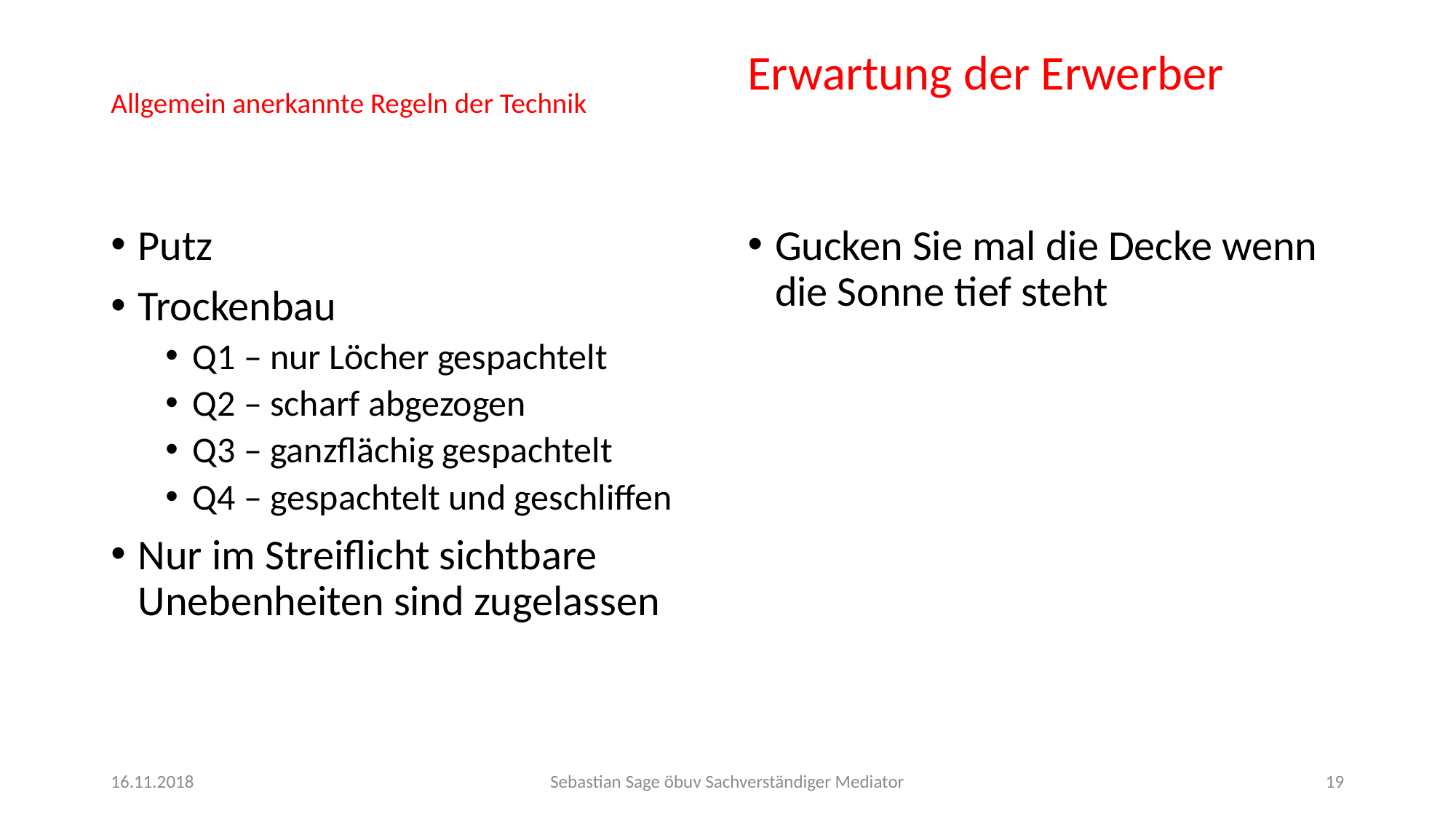

Erwartung der Erwerber

# Allgemein anerkannte Regeln der Technik
Putz
Trockenbau
Q1 – nur Löcher gespachtelt
Q2 – scharf abgezogen
Q3 – ganzflächig gespachtelt
Q4 – gespachtelt und geschliffen
Nur im Streiflicht sichtbare Unebenheiten sind zugelassen

Gucken Sie mal die Decke wenn die Sonne tief steht
16.11.2018
Sebastian Sage öbuv Sachverständiger Mediator
19